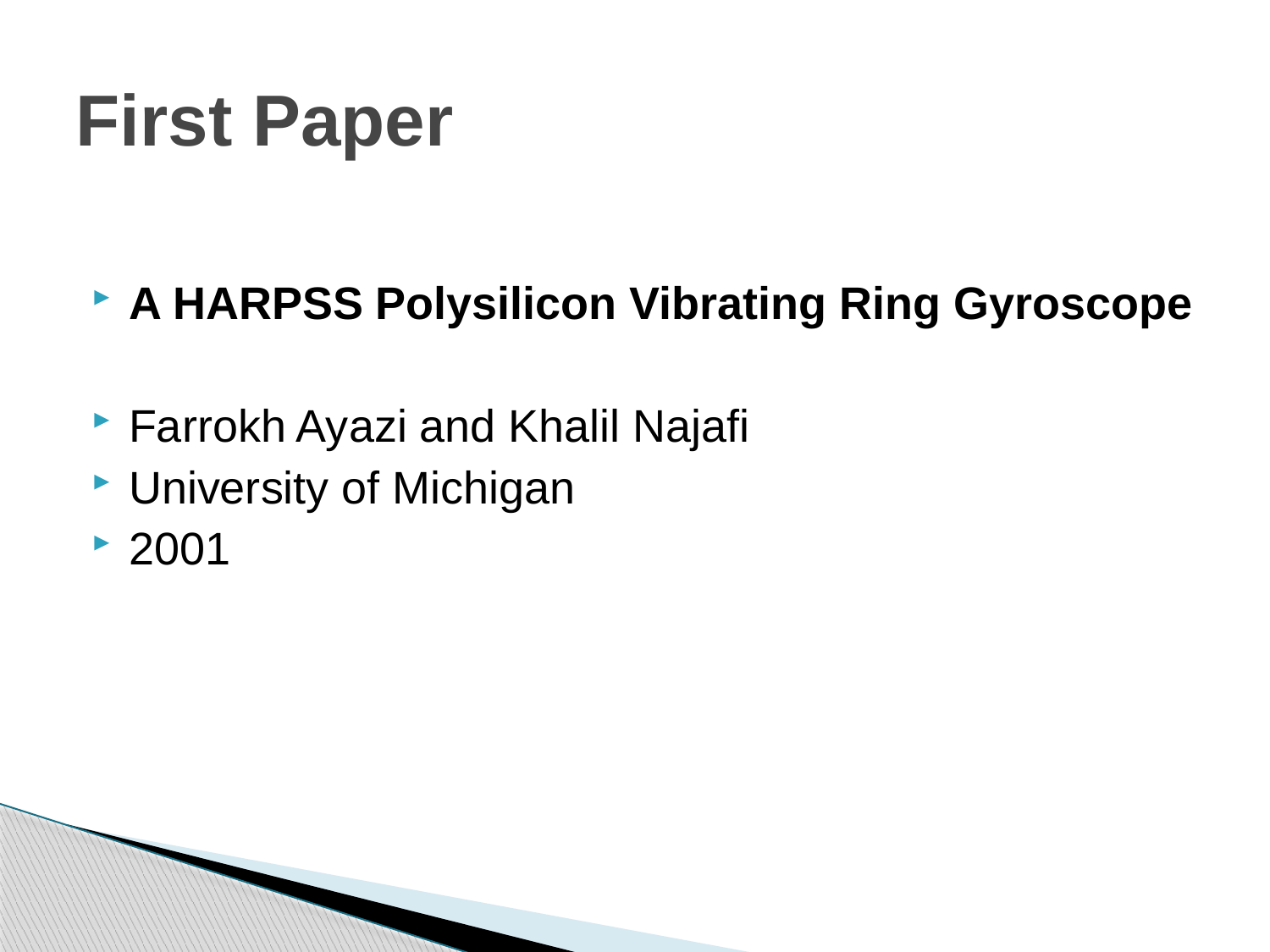

# First Paper

A HARPSS Polysilicon Vibrating Ring Gyroscope

Farrokh Ayazi and Khalil Najafi
University of Michigan
2001